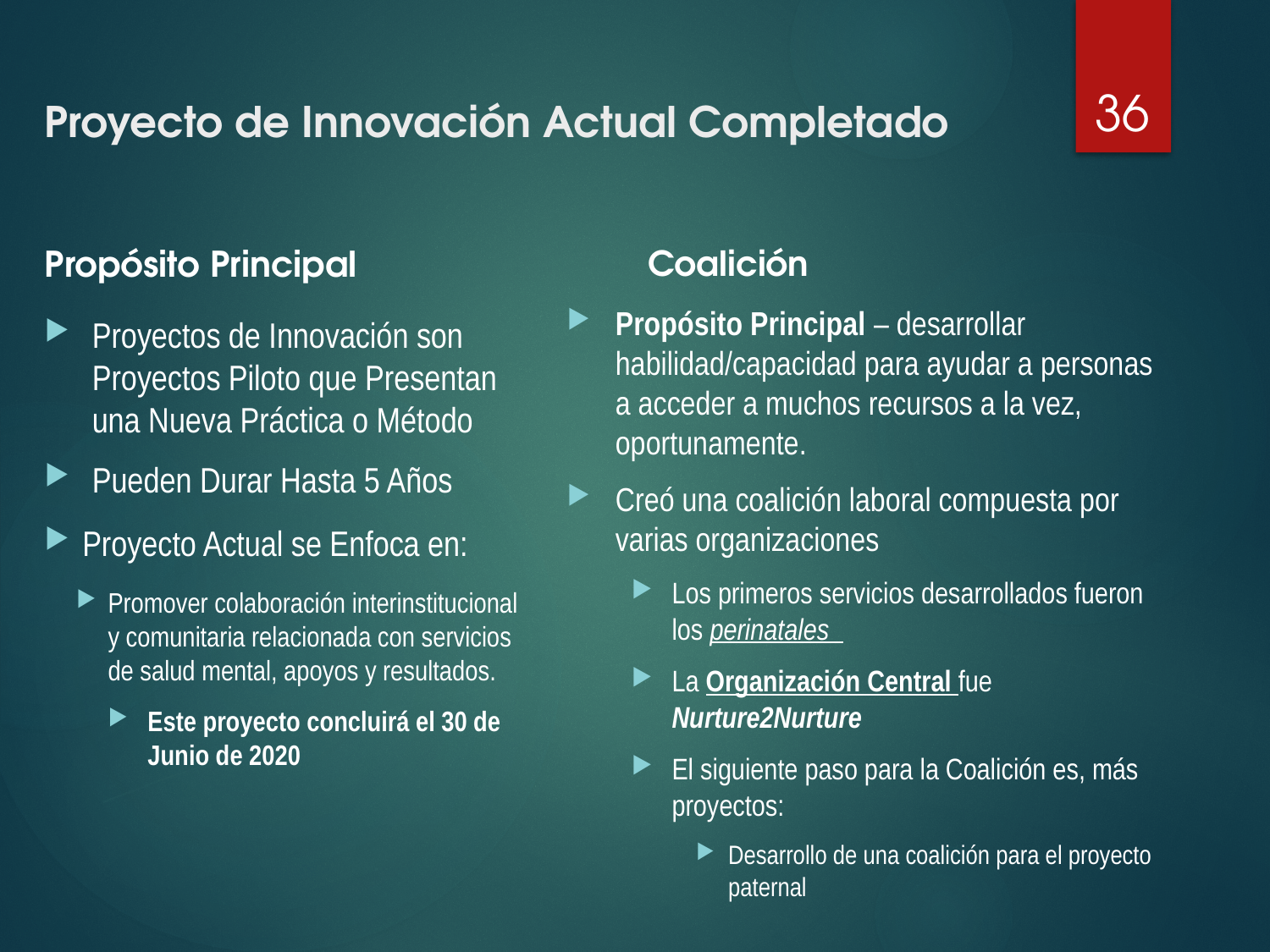

36
# Proyecto de Innovación Actual Completado
Coalición
Propósito Principal
Propósito Principal – desarrollar habilidad/capacidad para ayudar a personas a acceder a muchos recursos a la vez, oportunamente.
Creó una coalición laboral compuesta por varias organizaciones
Los primeros servicios desarrollados fueron los perinatales
La Organización Central fue Nurture2Nurture
El siguiente paso para la Coalición es, más proyectos:
Desarrollo de una coalición para el proyecto paternal
Proyectos de Innovación son Proyectos Piloto que Presentan una Nueva Práctica o Método
Pueden Durar Hasta 5 Años
Proyecto Actual se Enfoca en:
Promover colaboración interinstitucional y comunitaria relacionada con servicios de salud mental, apoyos y resultados.
Este proyecto concluirá el 30 de Junio de 2020